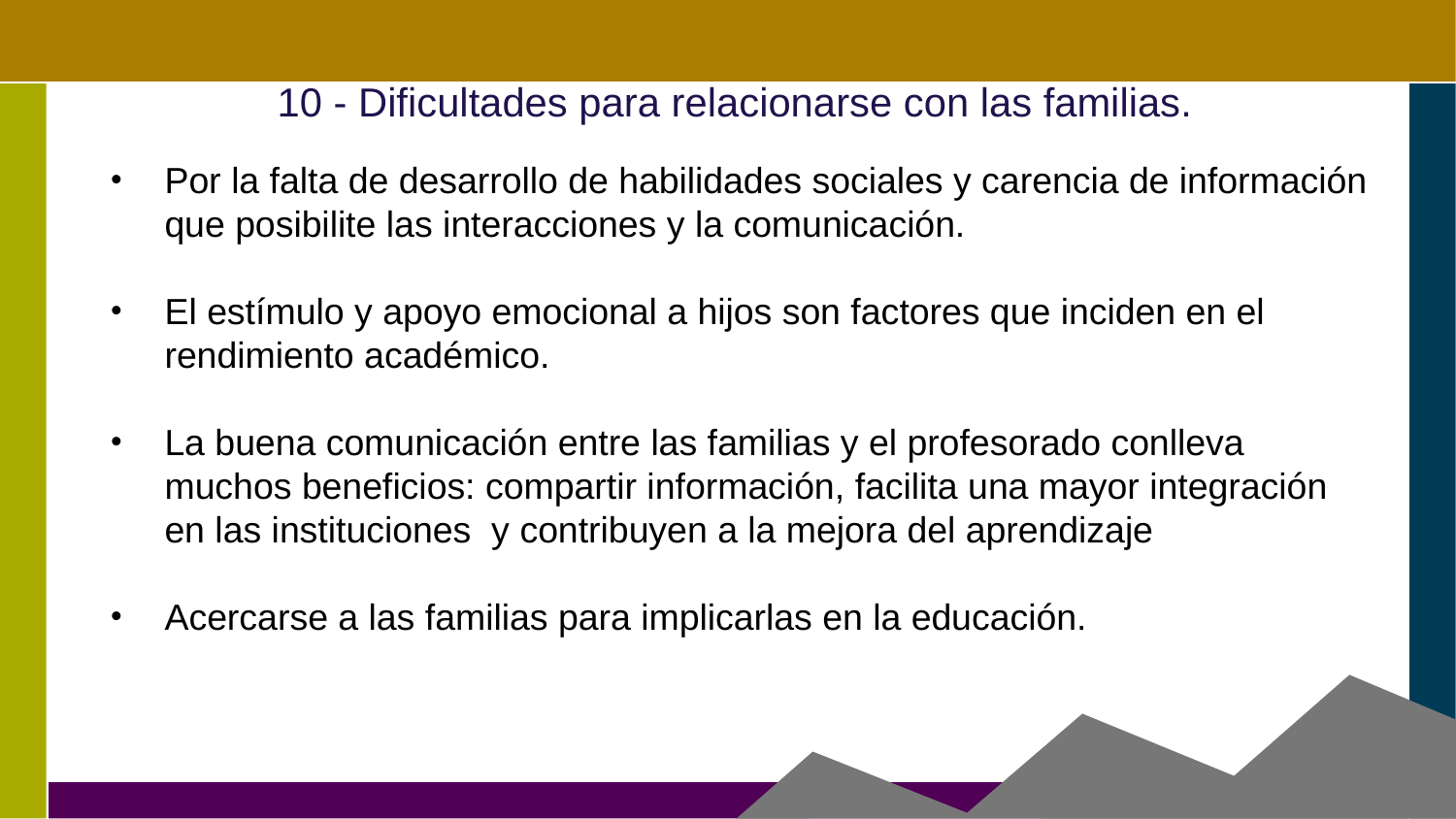

# 10 - Dificultades para relacionarse con las familias.
Por la falta de desarrollo de habilidades sociales y carencia de información que posibilite las interacciones y la comunicación.

El estímulo y apoyo emocional a hijos son factores que inciden en el rendimiento académico.

La buena comunicación entre las familias y el profesorado conlleva muchos beneficios: compartir información, facilita una mayor integración en las instituciones  y contribuyen a la mejora del aprendizaje

Acercarse a las familias para implicarlas en la educación.